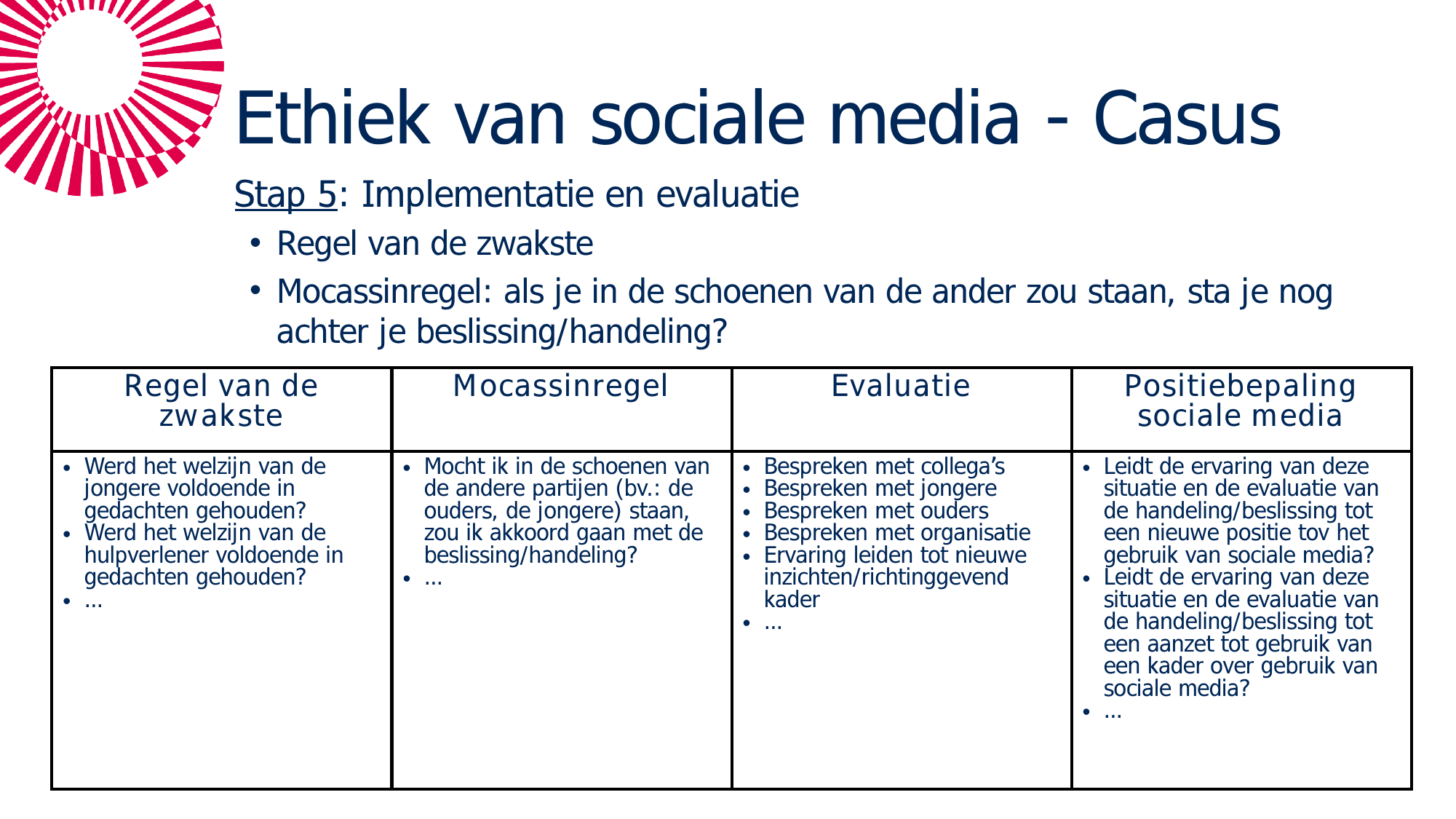

# Ethiek van sociale media - Casus
Stap 5: Implementatie en evaluatie
Regel van de zwakste
Mocassinregel: als je in de schoenen van de ander zou staan, sta je nog achter je beslissing/handeling?

| Regel van de zwakste | Mocassinregel | Evaluatie | Positiebepaling sociale media |
| --- | --- | --- | --- |
| Werd het welzijn van de jongere voldoende in gedachten gehouden? Werd het welzijn van de hulpverlener voldoende in gedachten gehouden? … | Mocht ik in de schoenen van de andere partijen (bv.: de ouders, de jongere) staan, zou ik akkoord gaan met de beslissing/handeling? … | Bespreken met collega’s Bespreken met jongere Bespreken met ouders Bespreken met organisatie Ervaring leiden tot nieuwe inzichten/richtinggevend kader … | Leidt de ervaring van deze situatie en de evaluatie van de handeling/beslissing tot een nieuwe positie tov het gebruik van sociale media? Leidt de ervaring van deze situatie en de evaluatie van de handeling/beslissing tot een aanzet tot gebruik van een kader over gebruik van sociale media? … |